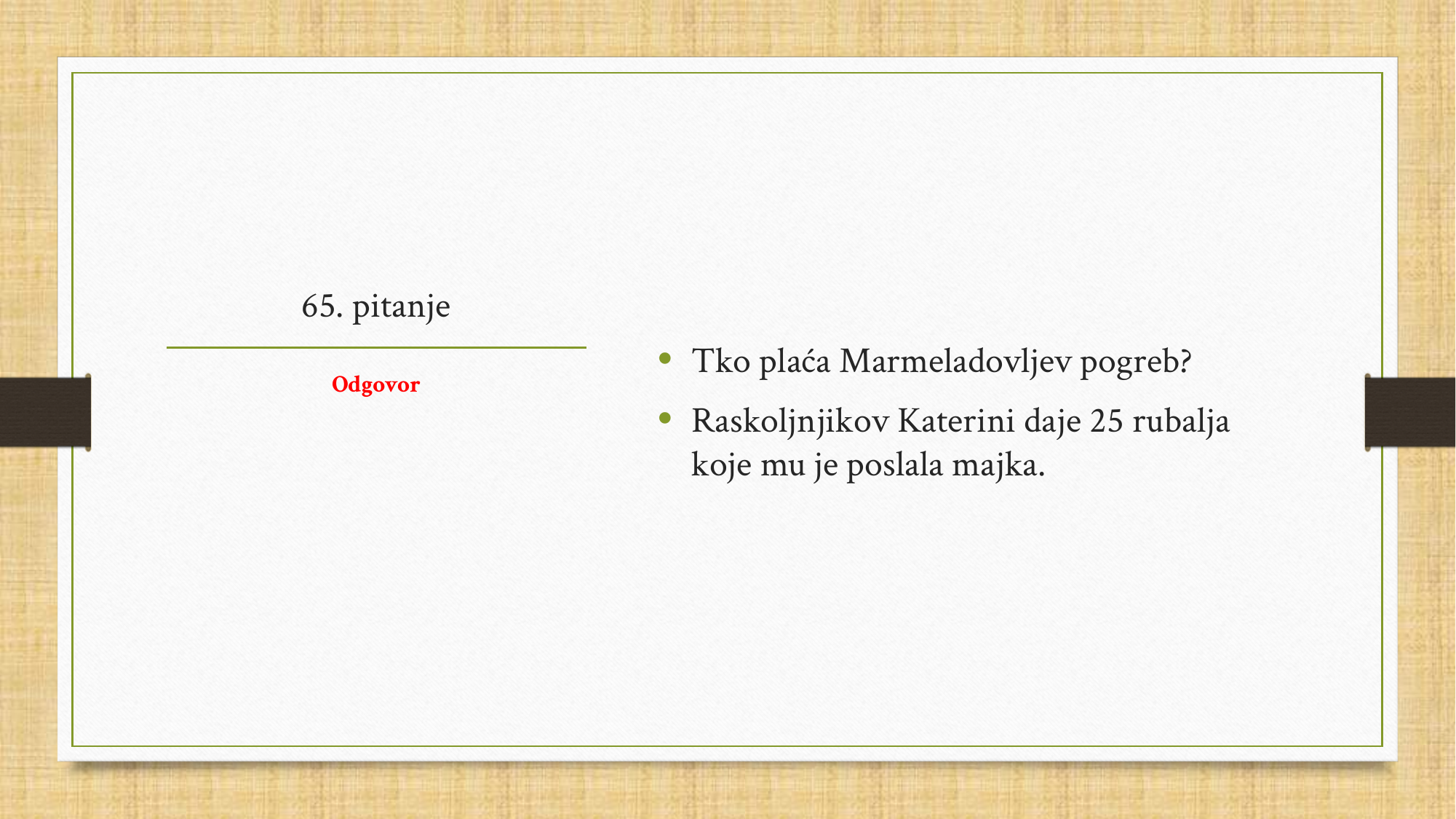

Tko plaća Marmeladovljev pogreb?
Raskoljnjikov Katerini daje 25 rubalja koje mu je poslala majka.
# 65. pitanje
Odgovor